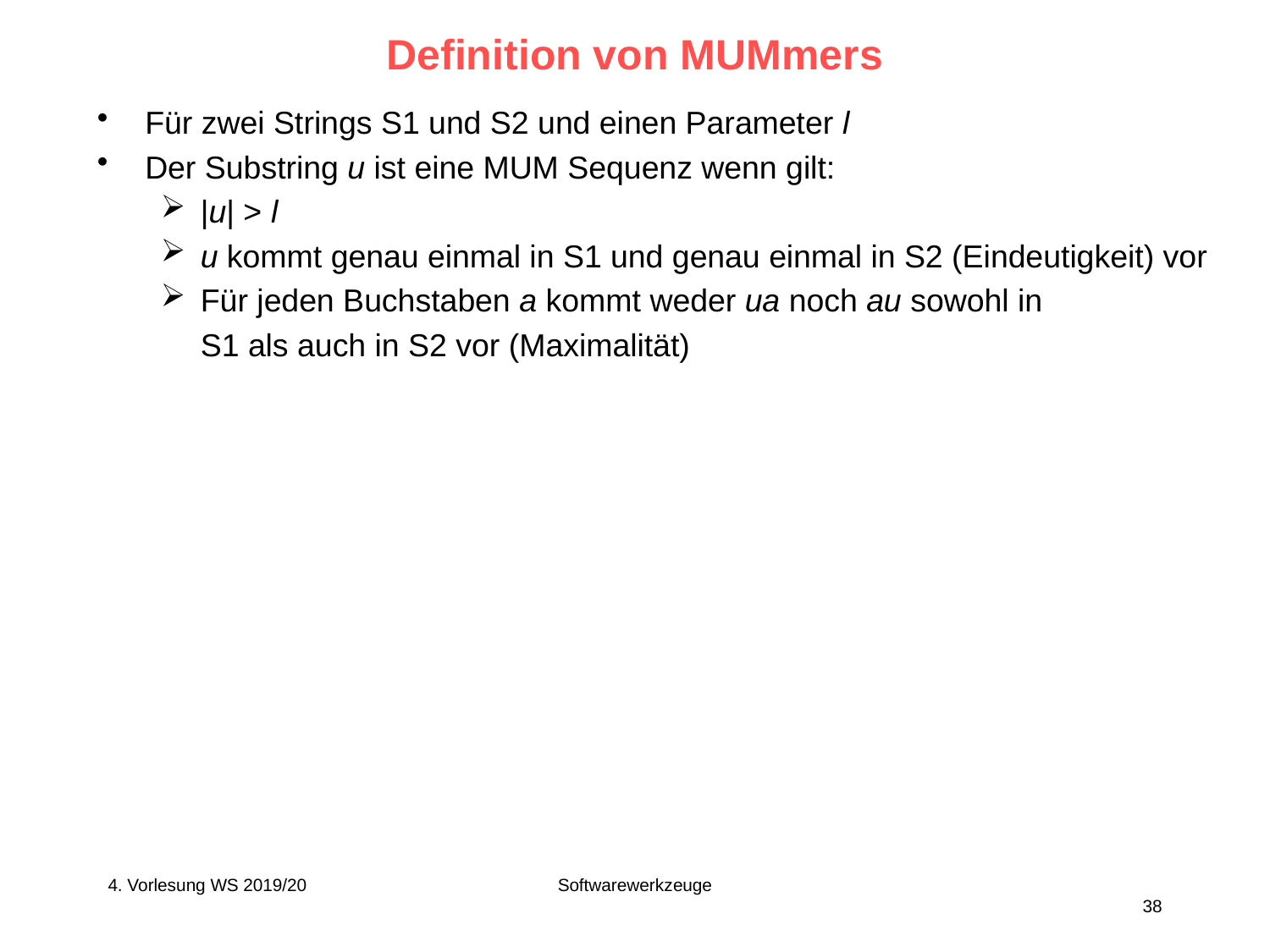

# Definition von MUMmers
Für zwei Strings S1 und S2 und einen Parameter l
Der Substring u ist eine MUM Sequenz wenn gilt:
|u| > l
u kommt genau einmal in S1 und genau einmal in S2 (Eindeutigkeit) vor
Für jeden Buchstaben a kommt weder ua noch au sowohl in
	S1 als auch in S2 vor (Maximalität)
4. Vorlesung WS 2019/20
Softwarewerkzeuge

38